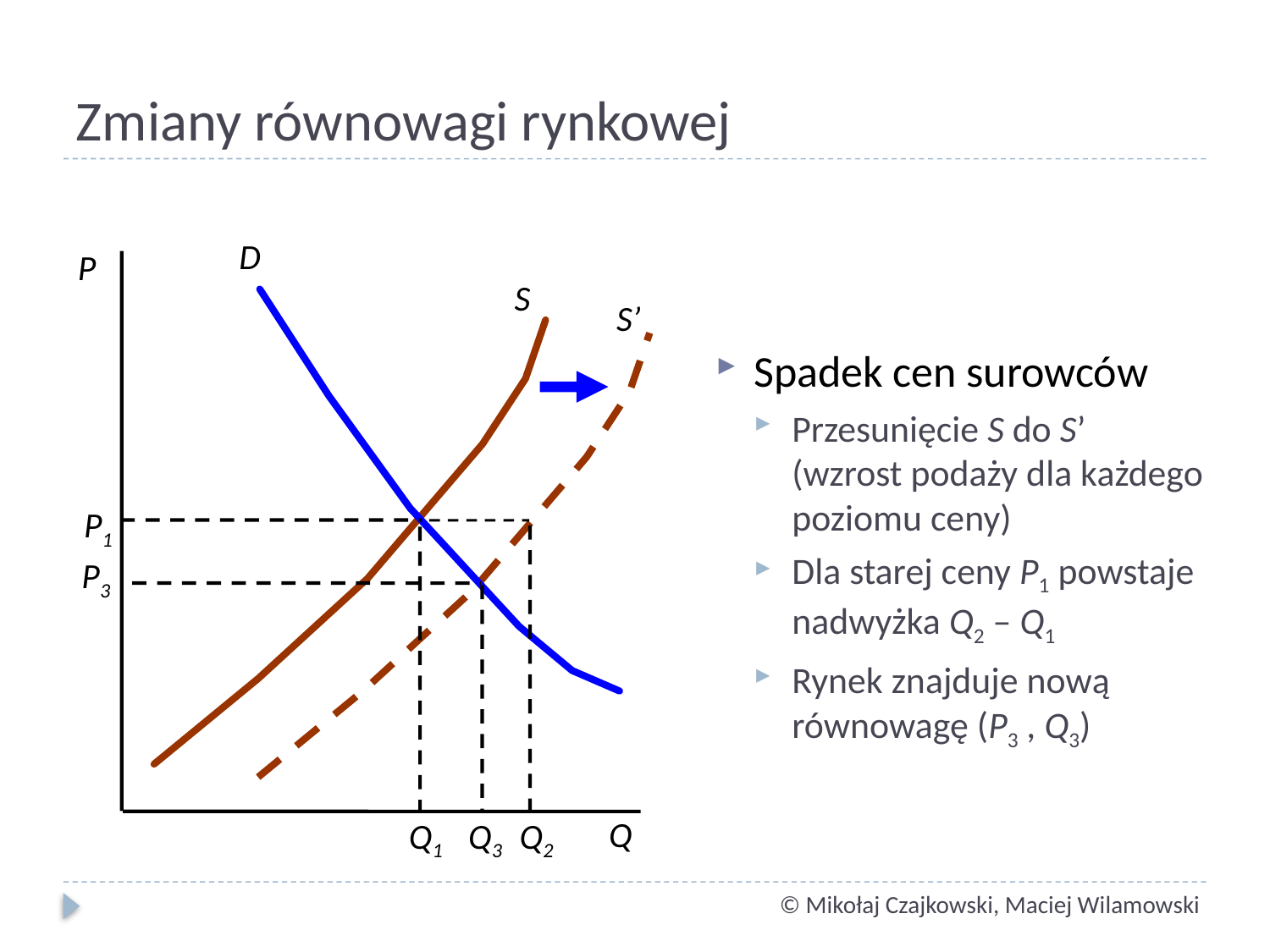

# Zmiany równowagi rynkowej
D

P

Q

S

S’

Spadek cen surowców
Przesunięcie S do S’
(wzrost podaży dla każdego poziomu ceny)
Dla starej ceny P1 powstaje nadwyżka Q2 – Q1
Rynek znajduje nową równowagę (P3 , Q3)

P1

Q1

Q2
P3

Q3